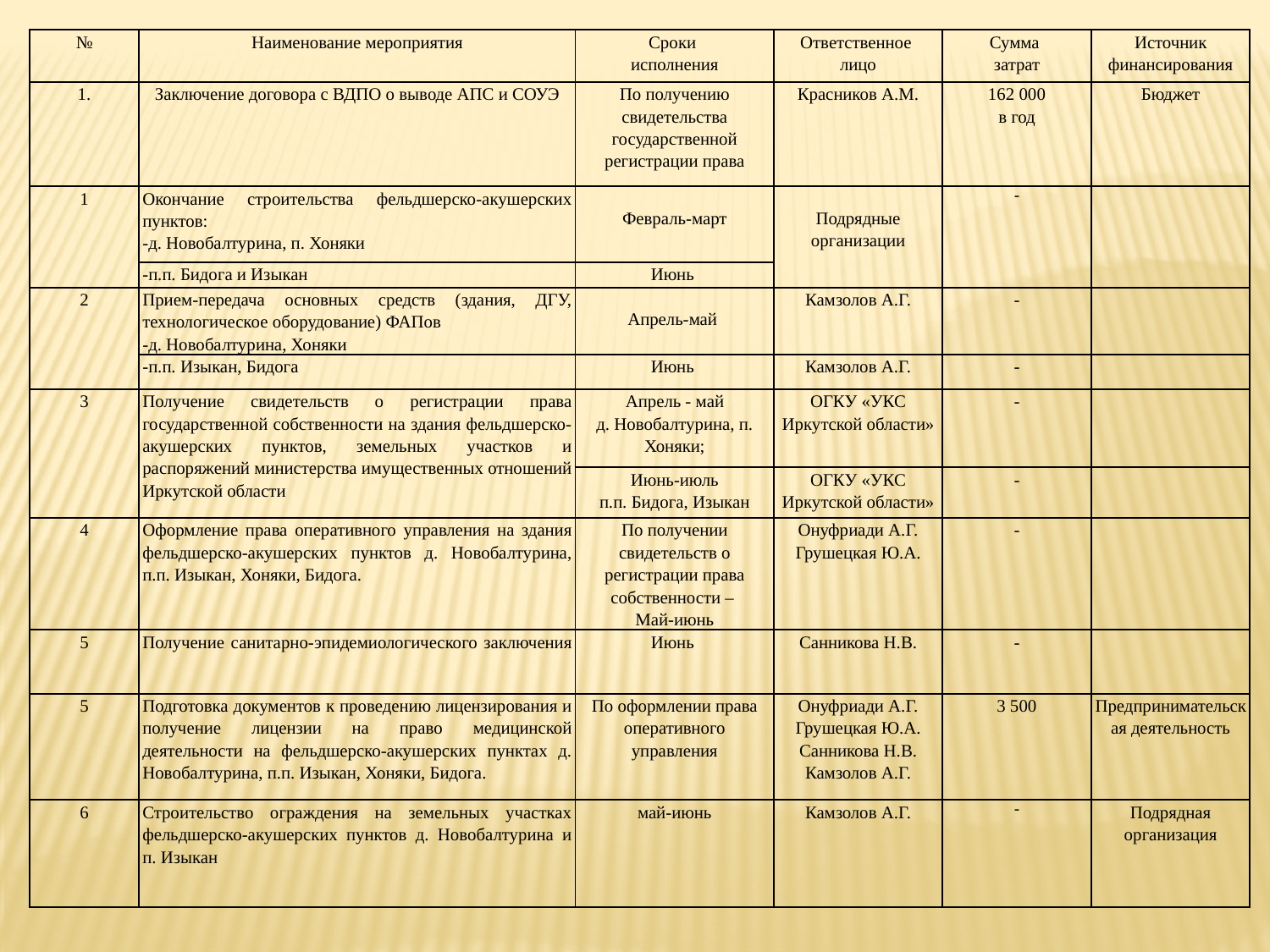

| № | Наименование мероприятия | Сроки исполнения | Ответственное лицо | Сумма затрат | Источник финансирования |
| --- | --- | --- | --- | --- | --- |
| 1. | Заключение договора с ВДПО о выводе АПС и СОУЭ | По получению свидетельства государственной регистрации права | Красников А.М. | 162 000 в год | Бюджет |
| 1 | Окончание строительства фельдшерско-акушерских пунктов: -д. Новобалтурина, п. Хоняки | Февраль-март | Подрядные организации | - |  |
|  | -п.п. Бидога и Изыкан | Июнь |  |  |  |
| 2 | Прием-передача основных средств (здания, ДГУ, технологическое оборудование) ФАПов -д. Новобалтурина, Хоняки | Апрель-май | Камзолов А.Г. | - |  |
|  | -п.п. Изыкан, Бидога | Июнь | Камзолов А.Г. | - |  |
| 3 | Получение свидетельств о регистрации права государственной собственности на здания фельдшерско-акушерских пунктов, земельных участков и распоряжений министерства имущественных отношений Иркутской области | Апрель - май д. Новобалтурина, п. Хоняки; | ОГКУ «УКС Иркутской области» | - |  |
|  |  | Июнь-июль п.п. Бидога, Изыкан | ОГКУ «УКС Иркутской области» | - |  |
| 4 | Оформление права оперативного управления на здания фельдшерско-акушерских пунктов д. Новобалтурина, п.п. Изыкан, Хоняки, Бидога. | По получении свидетельств о регистрации права собственности – Май-июнь | Онуфриади А.Г. Грушецкая Ю.А. | - |  |
| 5 | Получение санитарно-эпидемиологического заключения | Июнь | Санникова Н.В. | - |  |
| 5 | Подготовка документов к проведению лицензирования и получение лицензии на право медицинской деятельности на фельдшерско-акушерских пунктах д. Новобалтурина, п.п. Изыкан, Хоняки, Бидога. | По оформлении права оперативного управления | Онуфриади А.Г. Грушецкая Ю.А. Санникова Н.В. Камзолов А.Г. | 3 500 | Предпринимательская деятельность |
| 6 | Строительство ограждения на земельных участках фельдшерско-акушерских пунктов д. Новобалтурина и п. Изыкан | май-июнь | Камзолов А.Г. | - | Подрядная организация |